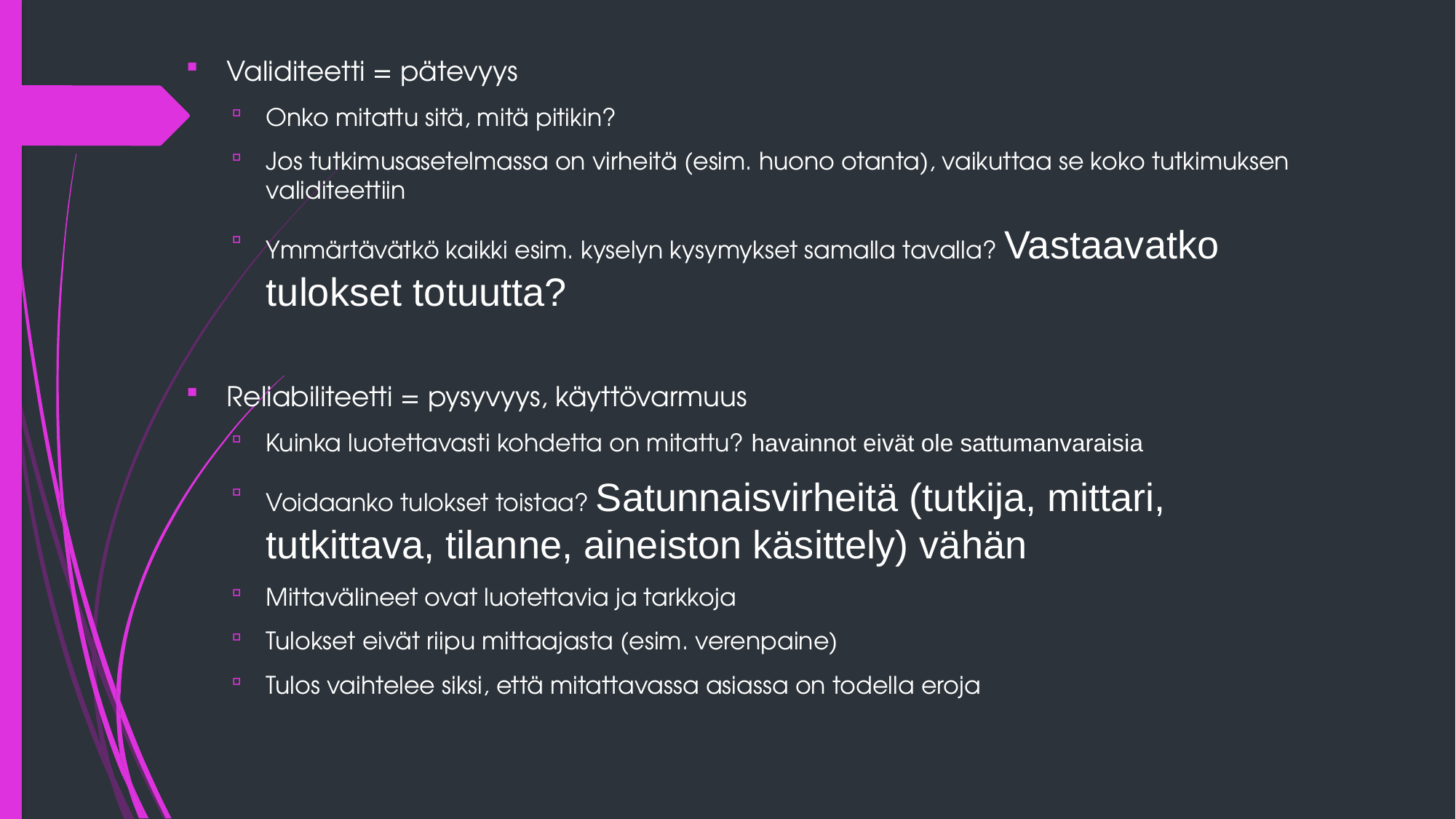

Validiteetti = pätevyys
Onko mitattu sitä, mitä pitikin?
Jos tutkimusasetelmassa on virheitä (esim. huono otanta), vaikuttaa se koko tutkimuksen validiteettiin
Ymmärtävätkö kaikki esim. kyselyn kysymykset samalla tavalla? Vastaavatko tulokset totuutta?

Reliabiliteetti = pysyvyys, käyttövarmuus
Kuinka luotettavasti kohdetta on mitattu? havainnot eivät ole sattumanvaraisia
Voidaanko tulokset toistaa? Satunnaisvirheitä (tutkija, mittari, tutkittava, tilanne, aineiston käsittely) vähän
Mittavälineet ovat luotettavia ja tarkkoja
Tulokset eivät riipu mittaajasta (esim. verenpaine)
Tulos vaihtelee siksi, että mitattavassa asiassa on todella eroja